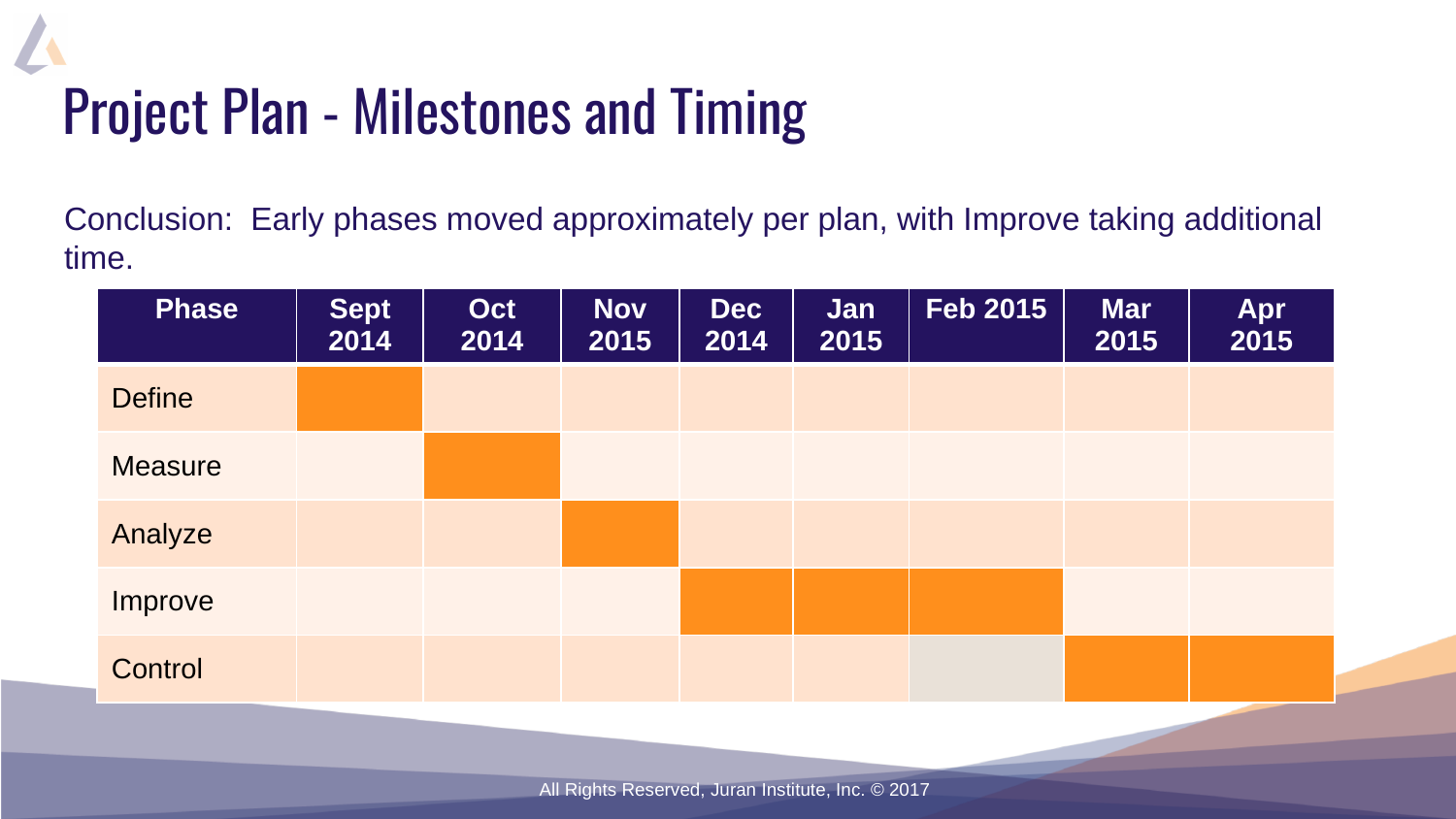

# Project Plan - Milestones and Timing
Conclusion:  Early phases moved approximately per plan, with Improve taking additional time.

| Phase | Sept 2014 | Oct 2014 | Nov 2015 | Dec 2014 | Jan 2015 | Feb 2015 | Mar 2015 | Apr 2015 |
| --- | --- | --- | --- | --- | --- | --- | --- | --- |
| Define |  |  |  |  |  |  |  |  |
| Measure |  |  |  |  |  |  |  |  |
| Analyze |  |  |  |  |  |  |  |  |
| Improve |  |  |  |  |  |  |  |  |
| Control |  |  |  |  |  |  |  |  |